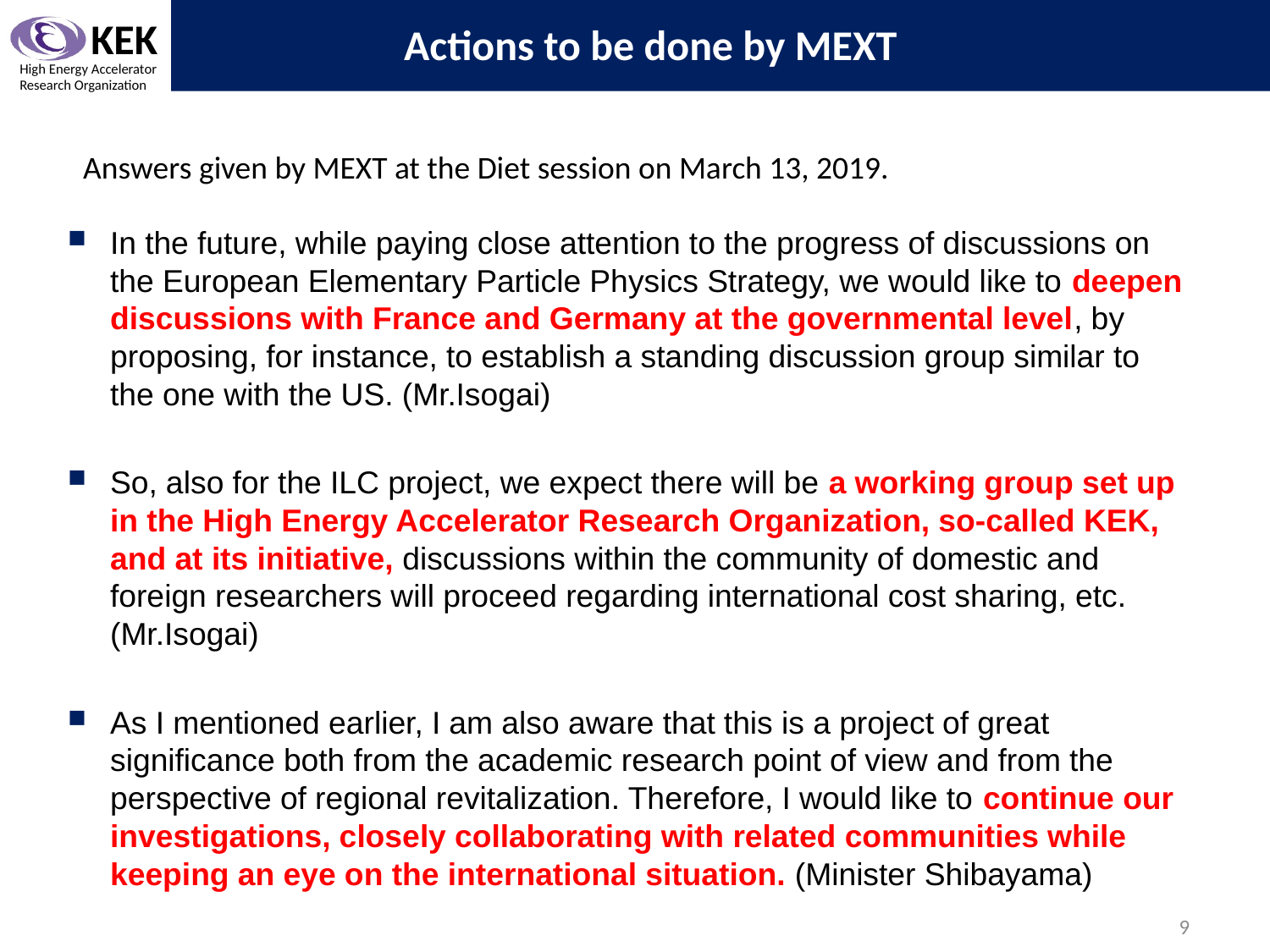

# Actions to be done by MEXT
Answers given by MEXT at the Diet session on March 13, 2019.
In the future, while paying close attention to the progress of discussions on the European Elementary Particle Physics Strategy, we would like to deepen discussions with France and Germany at the governmental level, by proposing, for instance, to establish a standing discussion group similar to the one with the US. (Mr.Isogai)

So, also for the ILC project, we expect there will be a working group set up in the High Energy Accelerator Research Organization, so-called KEK, and at its initiative, discussions within the community of domestic and foreign researchers will proceed regarding international cost sharing, etc. (Mr.Isogai)

As I mentioned earlier, I am also aware that this is a project of great significance both from the academic research point of view and from the perspective of regional revitalization. Therefore, I would like to continue our investigations, closely collaborating with related communities while keeping an eye on the international situation. (Minister Shibayama)

9